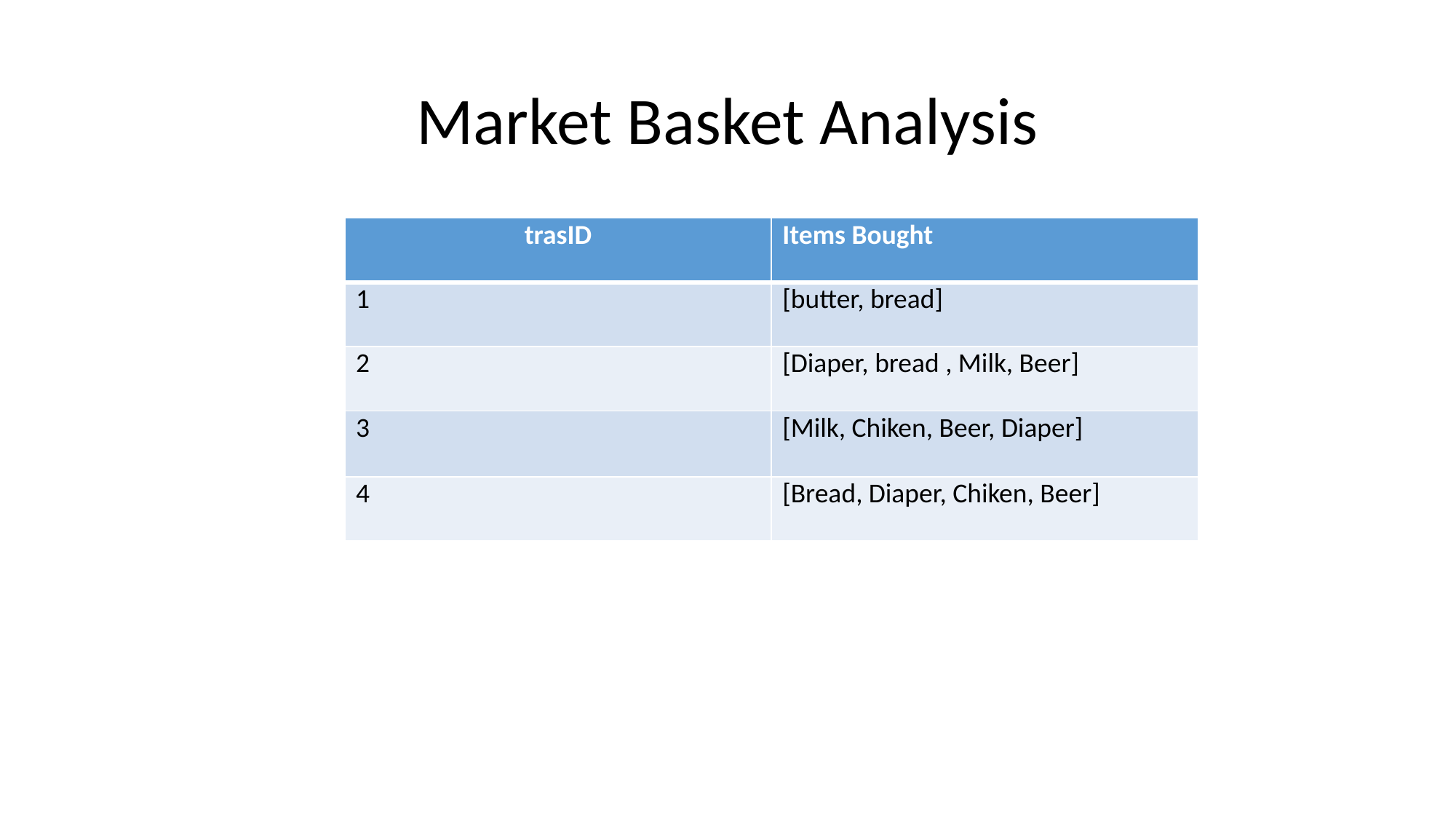

# Market Basket Analysis
| trasID | Items Bought |
| --- | --- |
| 1 | [butter, bread] |
| 2 | [Diaper, bread , Milk, Beer] |
| 3 | [Milk, Chiken, Beer, Diaper] |
| 4 | [Bread, Diaper, Chiken, Beer] |